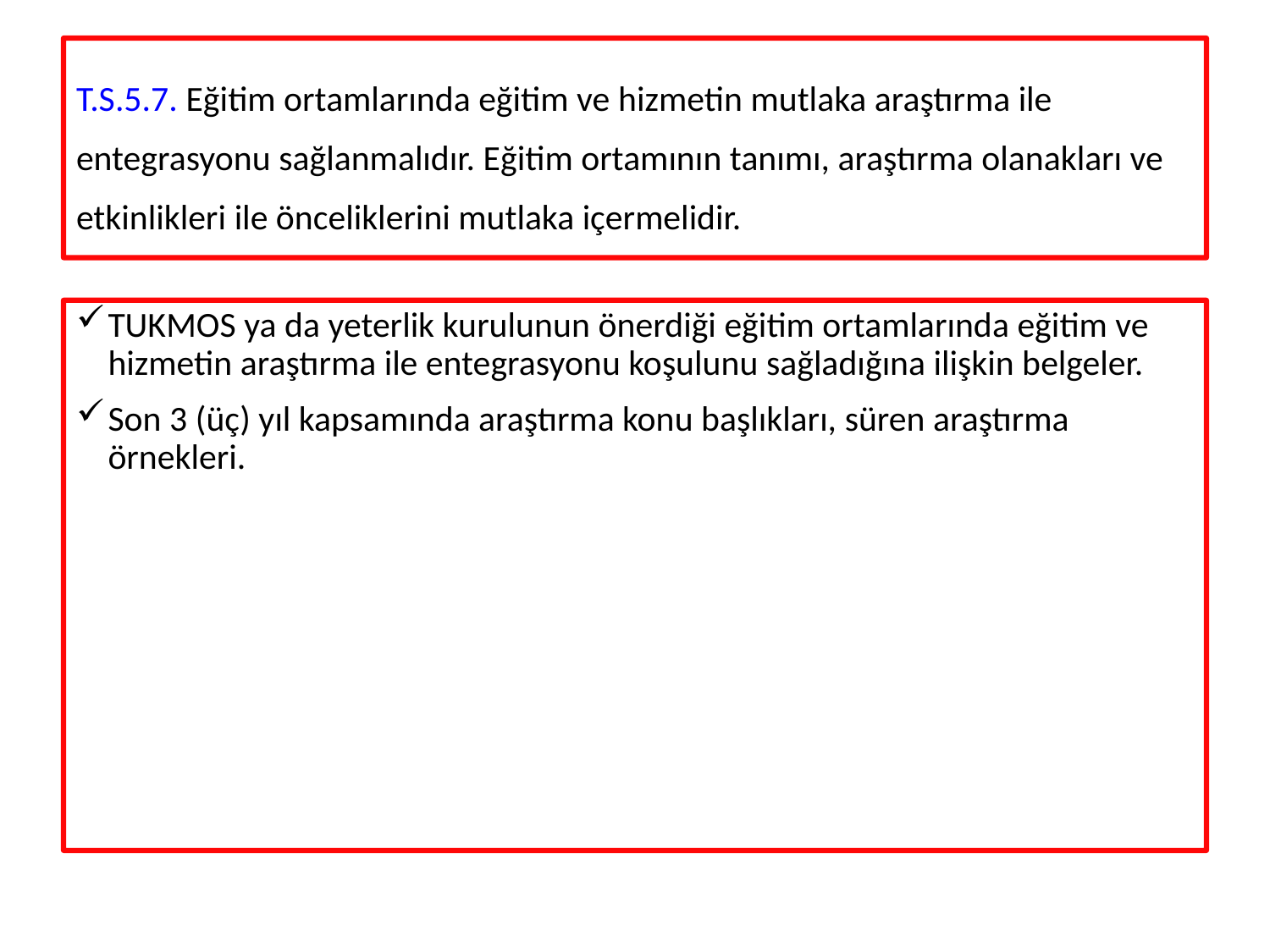

# T.S.5.7. Eğitim ortamlarında eğitim ve hizmetin mutlaka araştırma ile entegrasyonu sağlanmalıdır. Eğitim ortamının tanımı, araştırma olanakları ve etkinlikleri ile önceliklerini mutlaka içermelidir.
TUKMOS ya da yeterlik kurulunun önerdiği eğitim ortamlarında eğitim ve hizmetin araştırma ile entegrasyonu koşulunu sağladığına ilişkin belgeler.
Son 3 (üç) yıl kapsamında araştırma konu başlıkları, süren araştırma örnekleri.